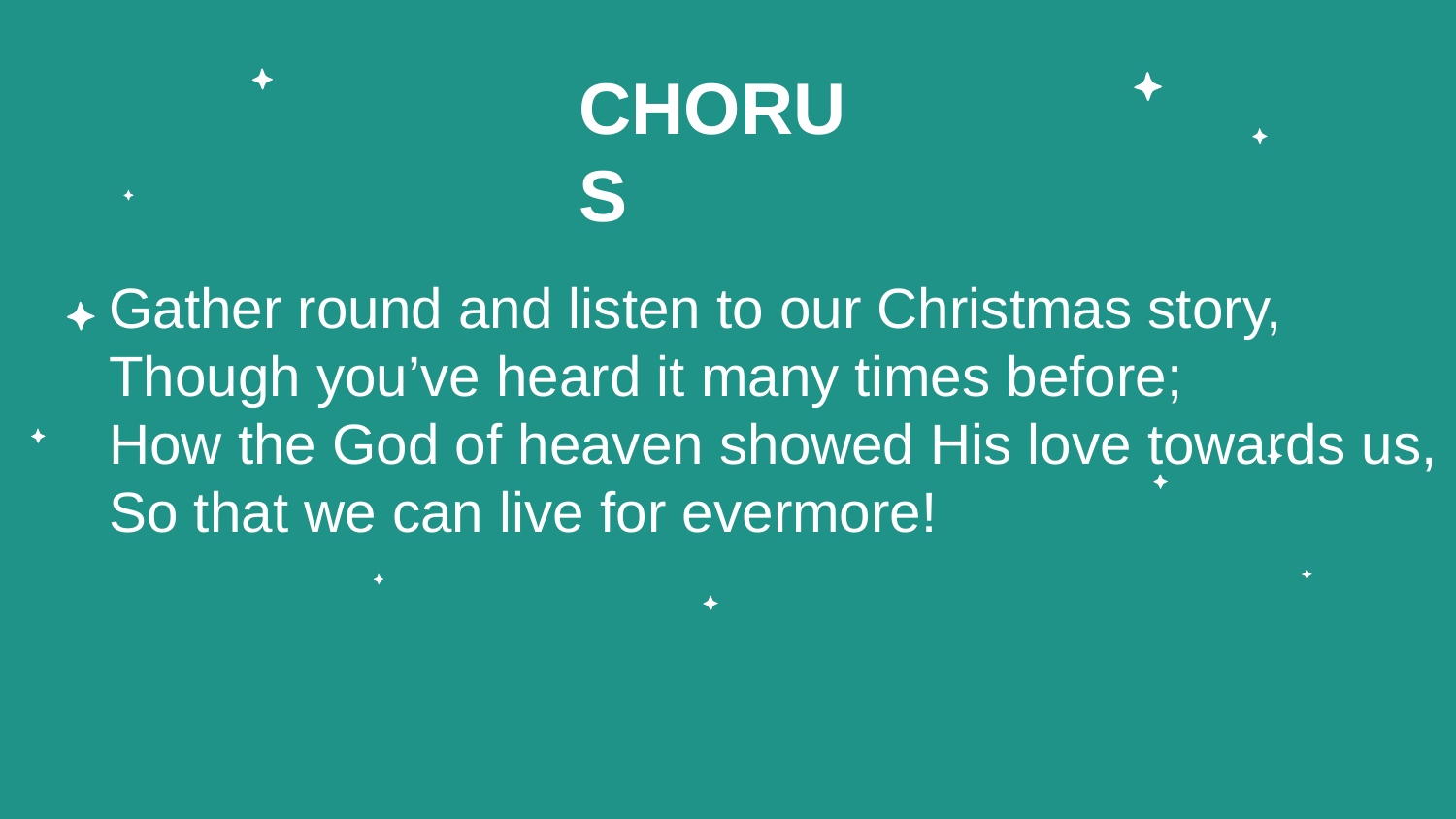

CHORUS

Gather round and listen to our Christmas story,
Though you’ve heard it many times before;
How the God of heaven showed His love towards us,
So that we can live for evermore!